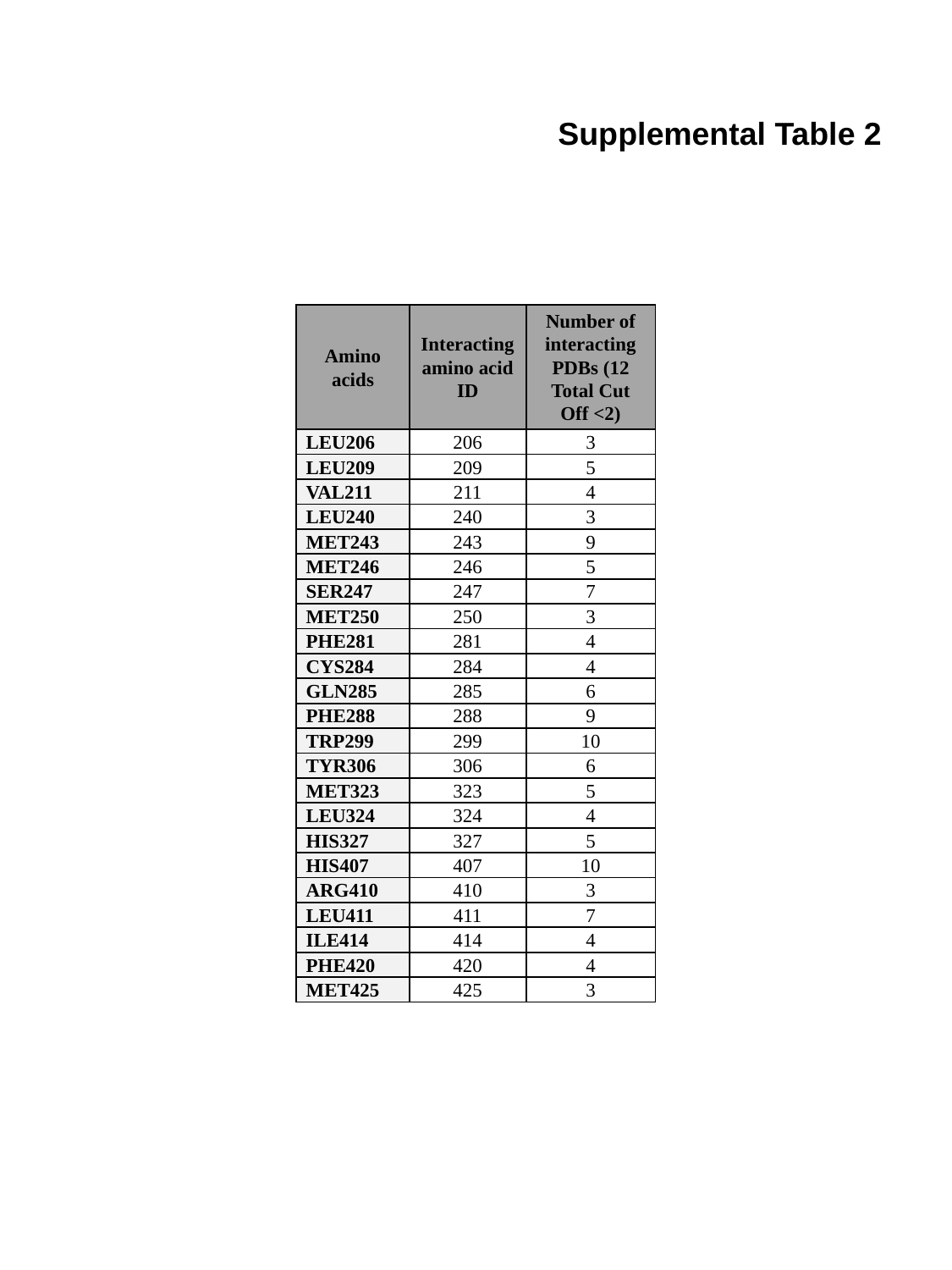

Supplemental Table 2
| Amino acids | Interacting amino acid ID | Number of interacting PDBs (12 Total Cut Off <2) |
| --- | --- | --- |
| LEU206 | 206 | 3 |
| LEU209 | 209 | 5 |
| VAL211 | 211 | 4 |
| LEU240 | 240 | 3 |
| MET243 | 243 | 9 |
| MET246 | 246 | 5 |
| SER247 | 247 | 7 |
| MET250 | 250 | 3 |
| PHE281 | 281 | 4 |
| CYS284 | 284 | 4 |
| GLN285 | 285 | 6 |
| PHE288 | 288 | 9 |
| TRP299 | 299 | 10 |
| TYR306 | 306 | 6 |
| MET323 | 323 | 5 |
| LEU324 | 324 | 4 |
| HIS327 | 327 | 5 |
| HIS407 | 407 | 10 |
| ARG410 | 410 | 3 |
| LEU411 | 411 | 7 |
| ILE414 | 414 | 4 |
| PHE420 | 420 | 4 |
| MET425 | 425 | 3 |